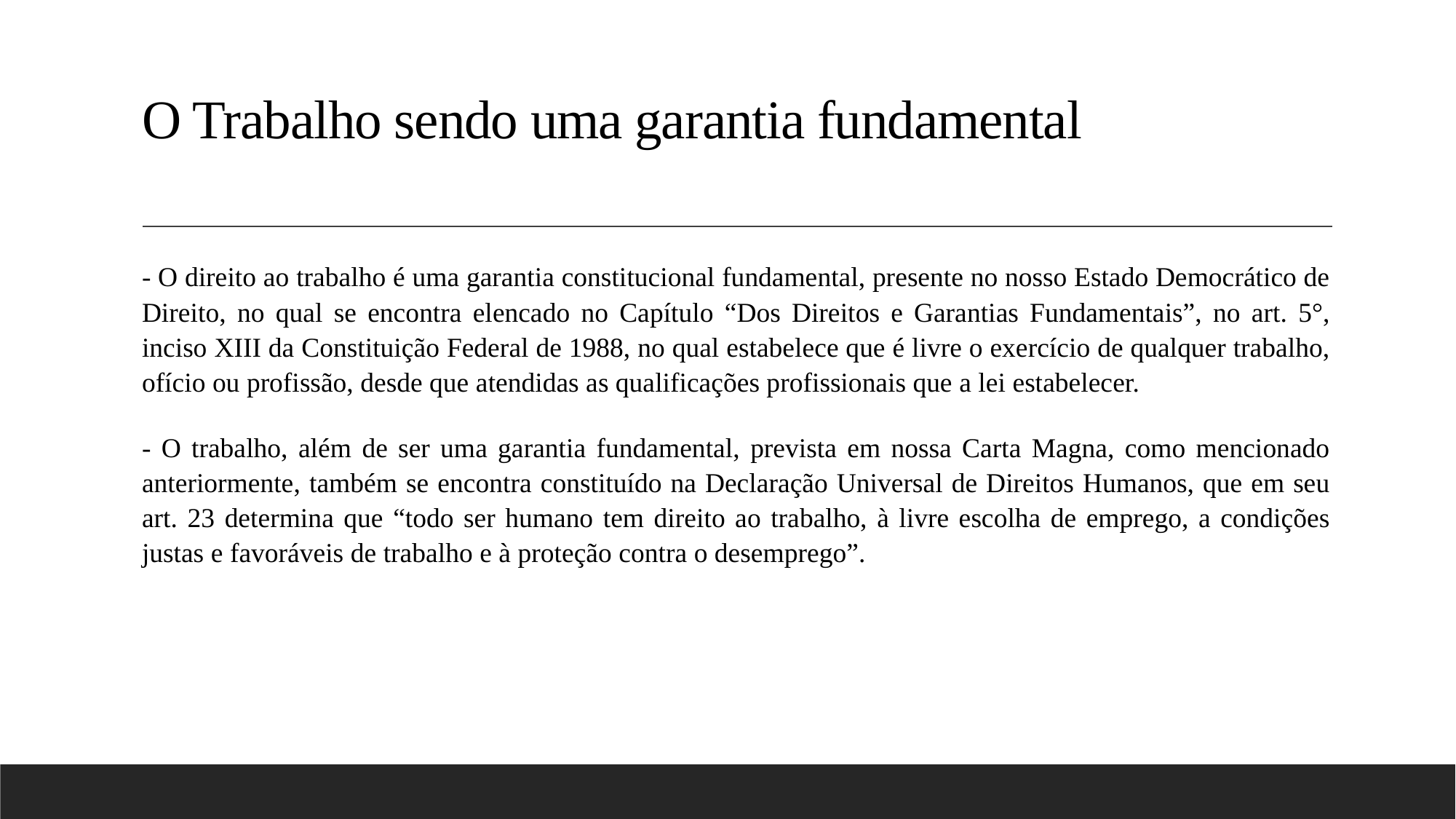

# O Trabalho sendo uma garantia fundamental
- O direito ao trabalho é uma garantia constitucional fundamental, presente no nosso Estado Democrático de Direito, no qual se encontra elencado no Capítulo “Dos Direitos e Garantias Fundamentais”, no art. 5°, inciso XIII da Constituição Federal de 1988, no qual estabelece que é livre o exercício de qualquer trabalho, ofício ou profissão, desde que atendidas as qualificações profissionais que a lei estabelecer.
- O trabalho, além de ser uma garantia fundamental, prevista em nossa Carta Magna, como mencionado anteriormente, também se encontra constituído na Declaração Universal de Direitos Humanos, que em seu art. 23 determina que “todo ser humano tem direito ao trabalho, à livre escolha de emprego, a condições justas e favoráveis de trabalho e à proteção contra o desemprego”.